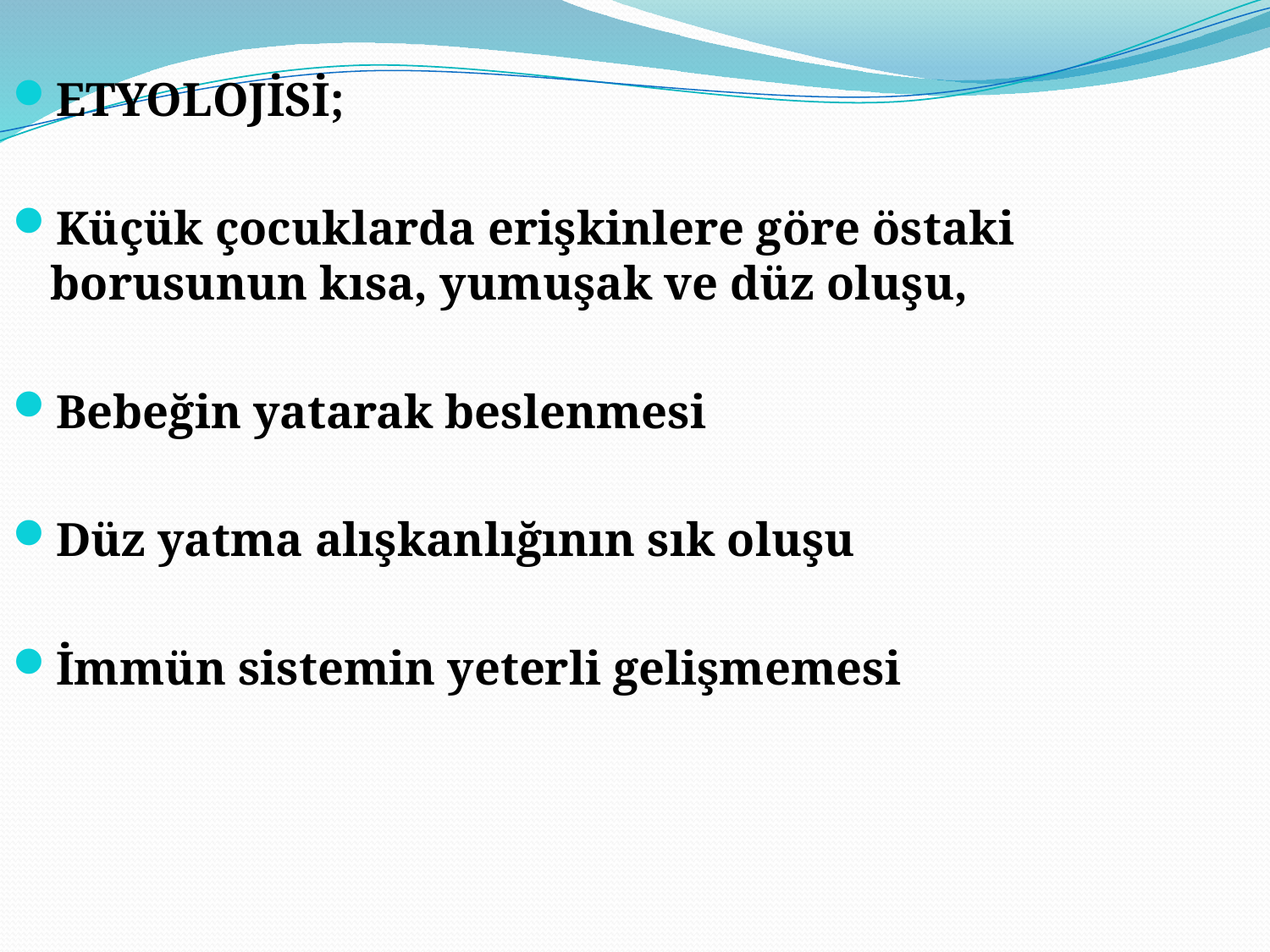

ETYOLOJİSİ;

Küçük çocuklarda erişkinlere göre östaki borusunun kısa, yumuşak ve düz oluşu,

Bebeğin yatarak beslenmesi

Düz yatma alışkanlığının sık oluşu

İmmün sistemin yeterli gelişmemesi

#